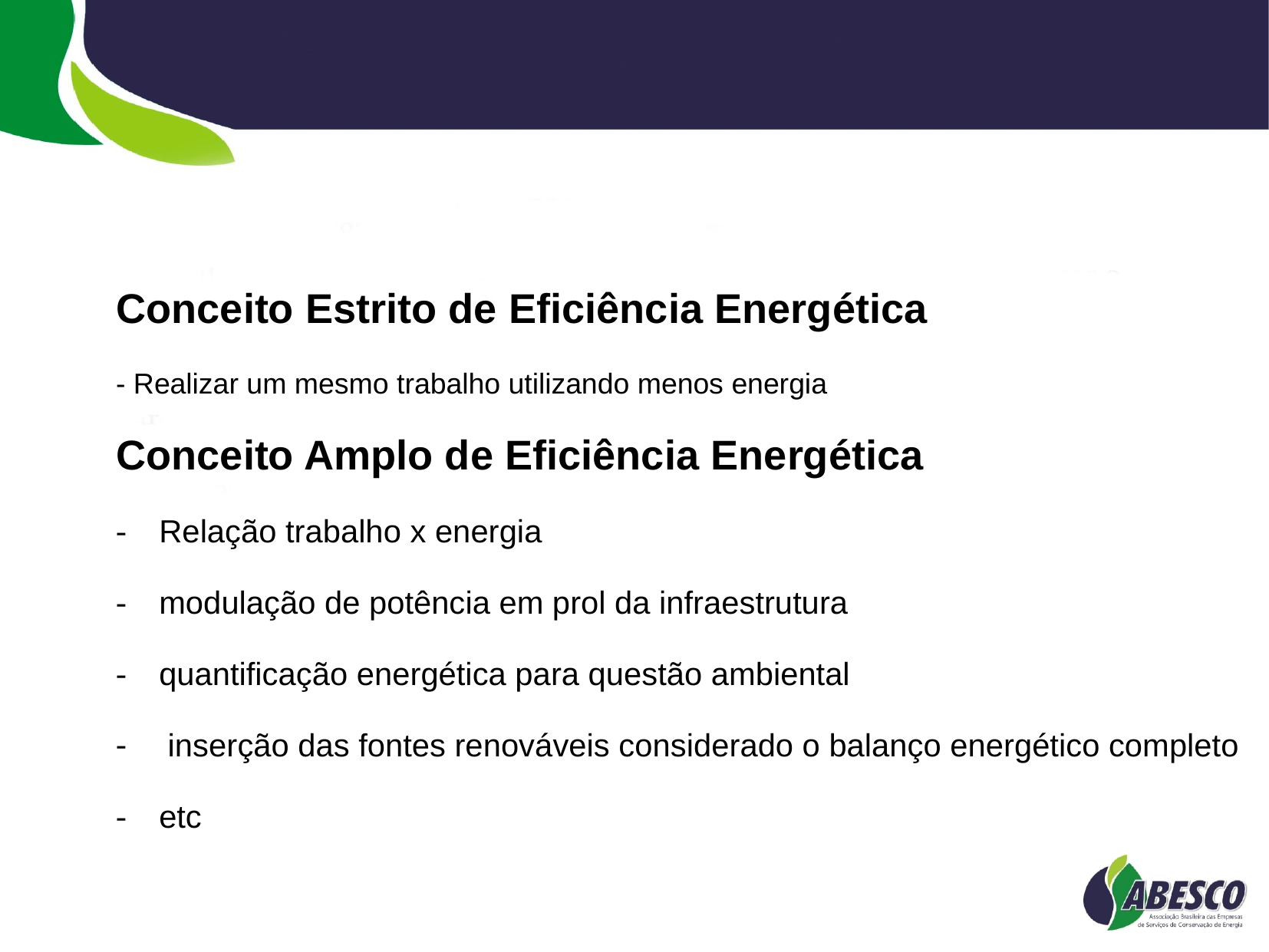

Conceito Estrito de Eficiência Energética

- Realizar um mesmo trabalho utilizando menos energia

Conceito Amplo de Eficiência Energética

Relação trabalho x energia

modulação de potência em prol da infraestrutura

quantificação energética para questão ambiental

 inserção das fontes renováveis considerado o balanço energético completo

etc